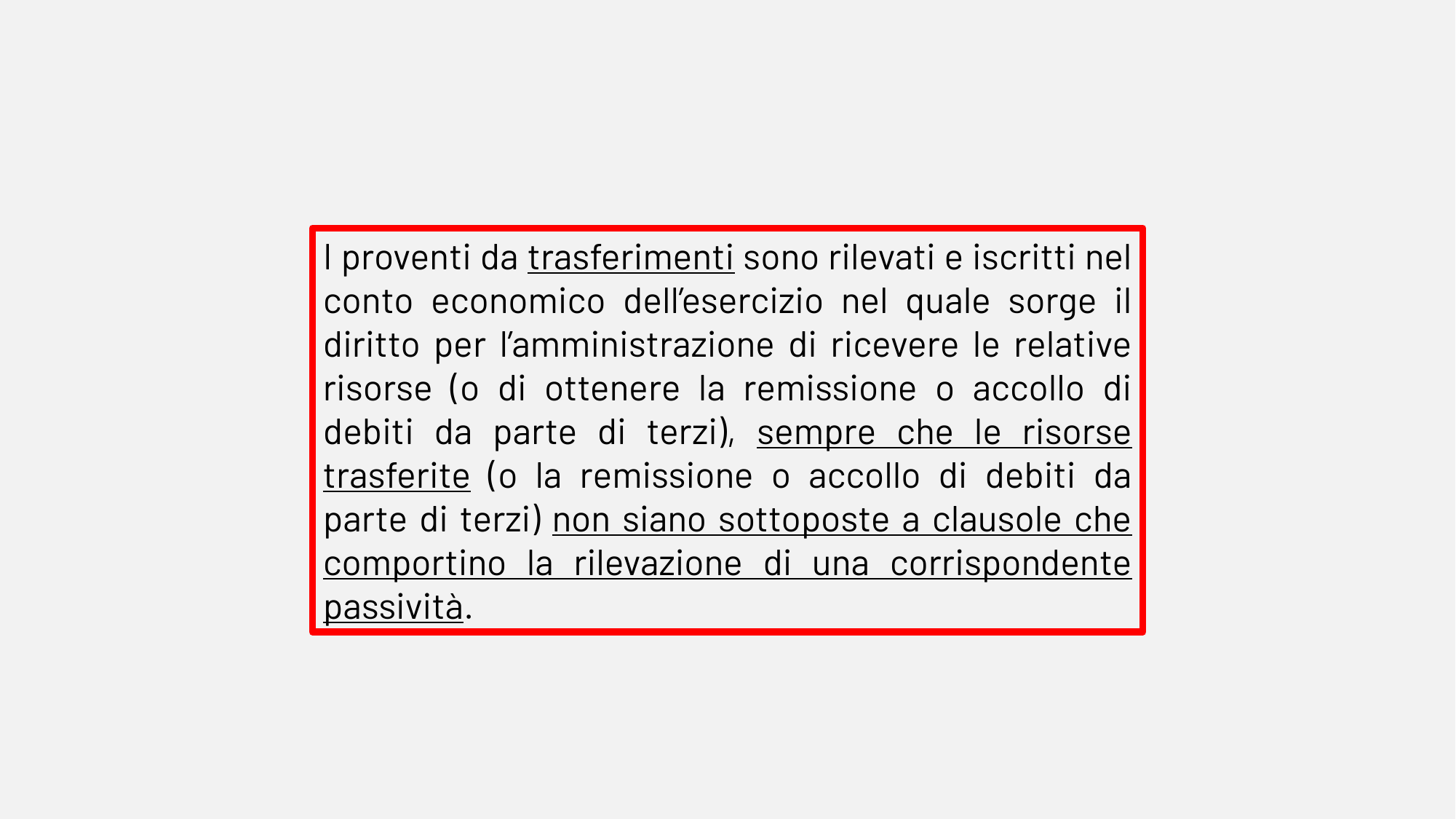

I proventi da trasferimenti sono rilevati e iscritti nel conto economico dell’esercizio nel quale sorge il diritto per l’amministrazione di ricevere le relative risorse (o di ottenere la remissione o accollo di debiti da parte di terzi), sempre che le risorse trasferite (o la remissione o accollo di debiti da parte di terzi) non siano sottoposte a clausole che comportino la rilevazione di una corrispondente passività.